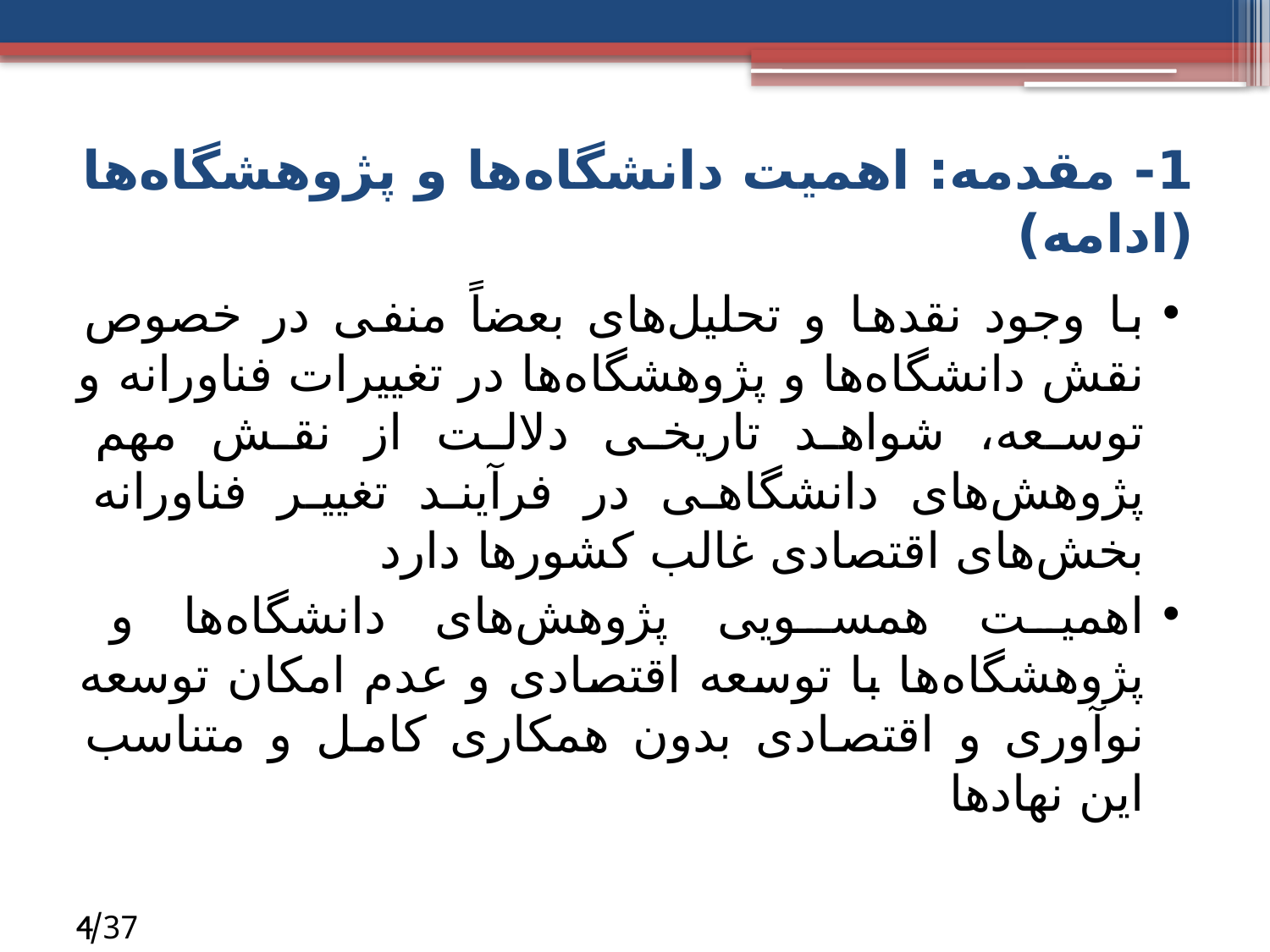

# 1- مقدمه: اهمیت دانشگاه‌ها و پژوهشگاه‌ها (ادامه)
با وجود نقدها و تحلیل‌های بعضاً منفی در خصوص نقش دانشگاه‌ها و پژوهشگاه‌ها در تغییرات فناورانه و توسعه، شواهد تاریخی دلالت از نقش مهم پژوهش‌های دانشگاهی در فرآیند تغییر فناورانه بخش‌های اقتصادی غالب کشورها دارد
اهمیت همسویی پژوهش‌های دانشگاه‌ها و پژوهشگاه‌ها با توسعه اقتصادی و عدم امکان توسعه نوآوری و اقتصادی بدون همکاری کامل و متناسب این نهادها

4
 37/